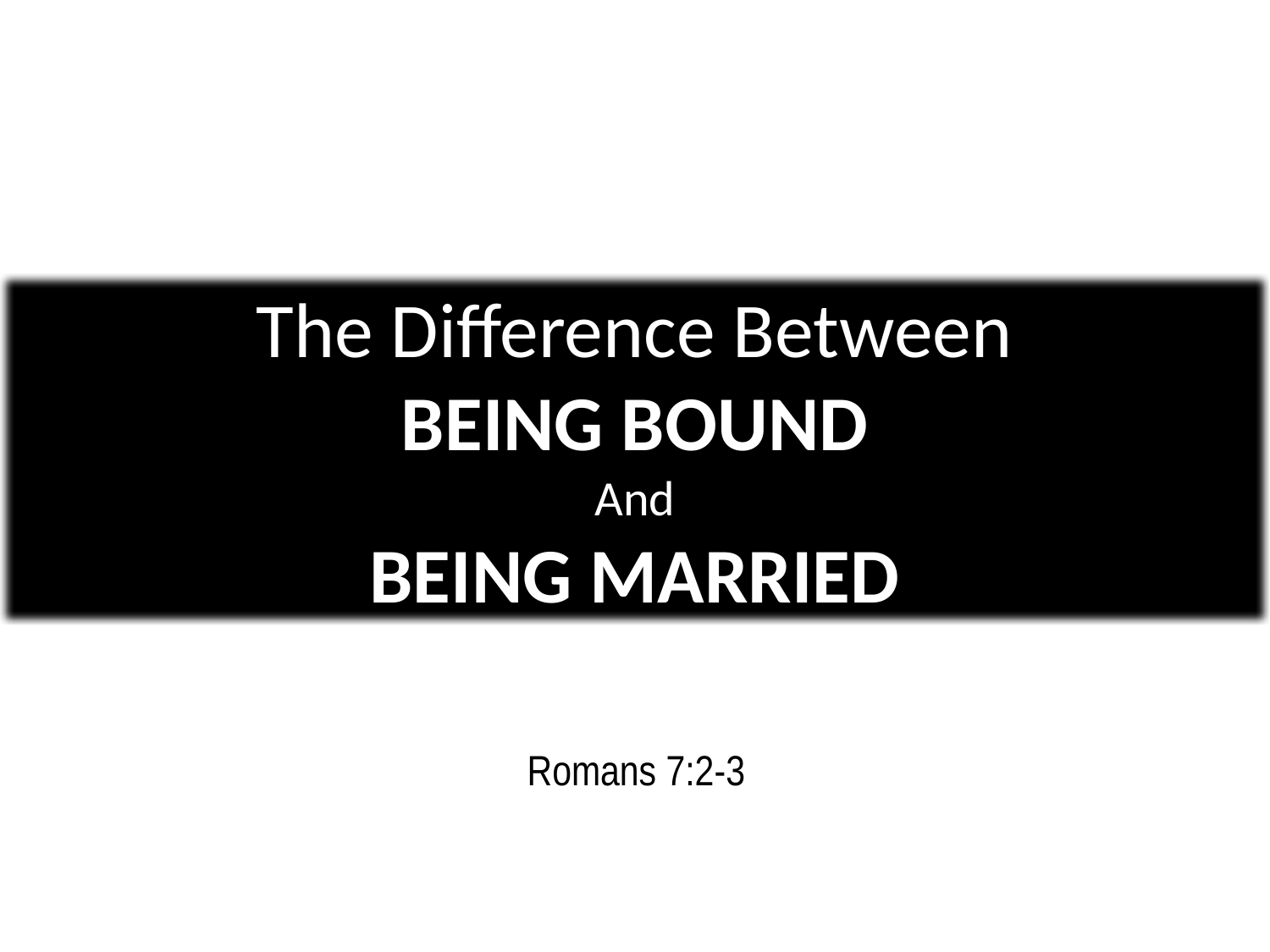

The Difference Between
BEING BOUND
And
BEING MARRIED
Romans 7:2-3